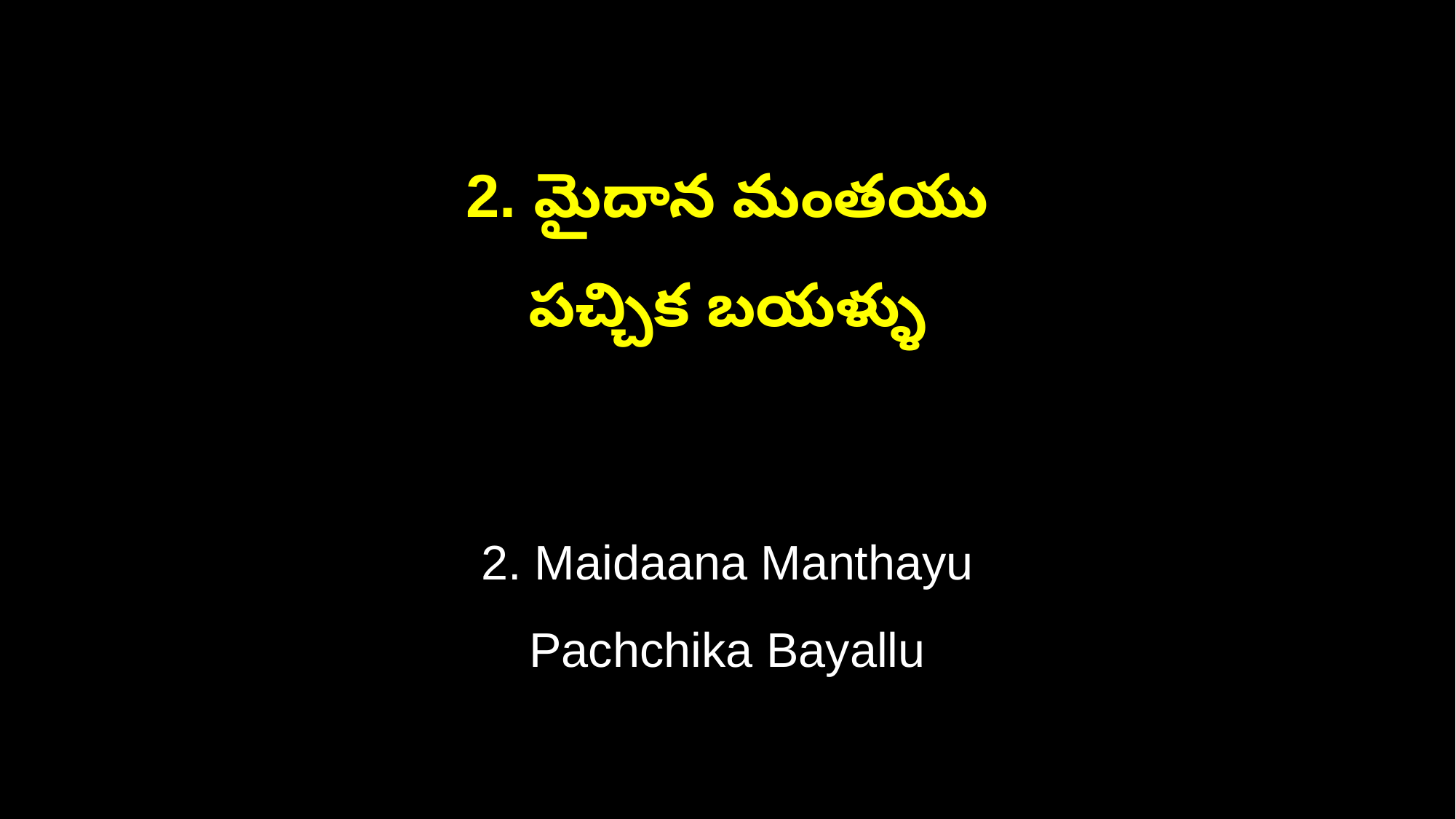

2. మైదాన మంతయు
పచ్చిక బయళ్ళు
2. Maidaana Manthayu
Pachchika Bayallu